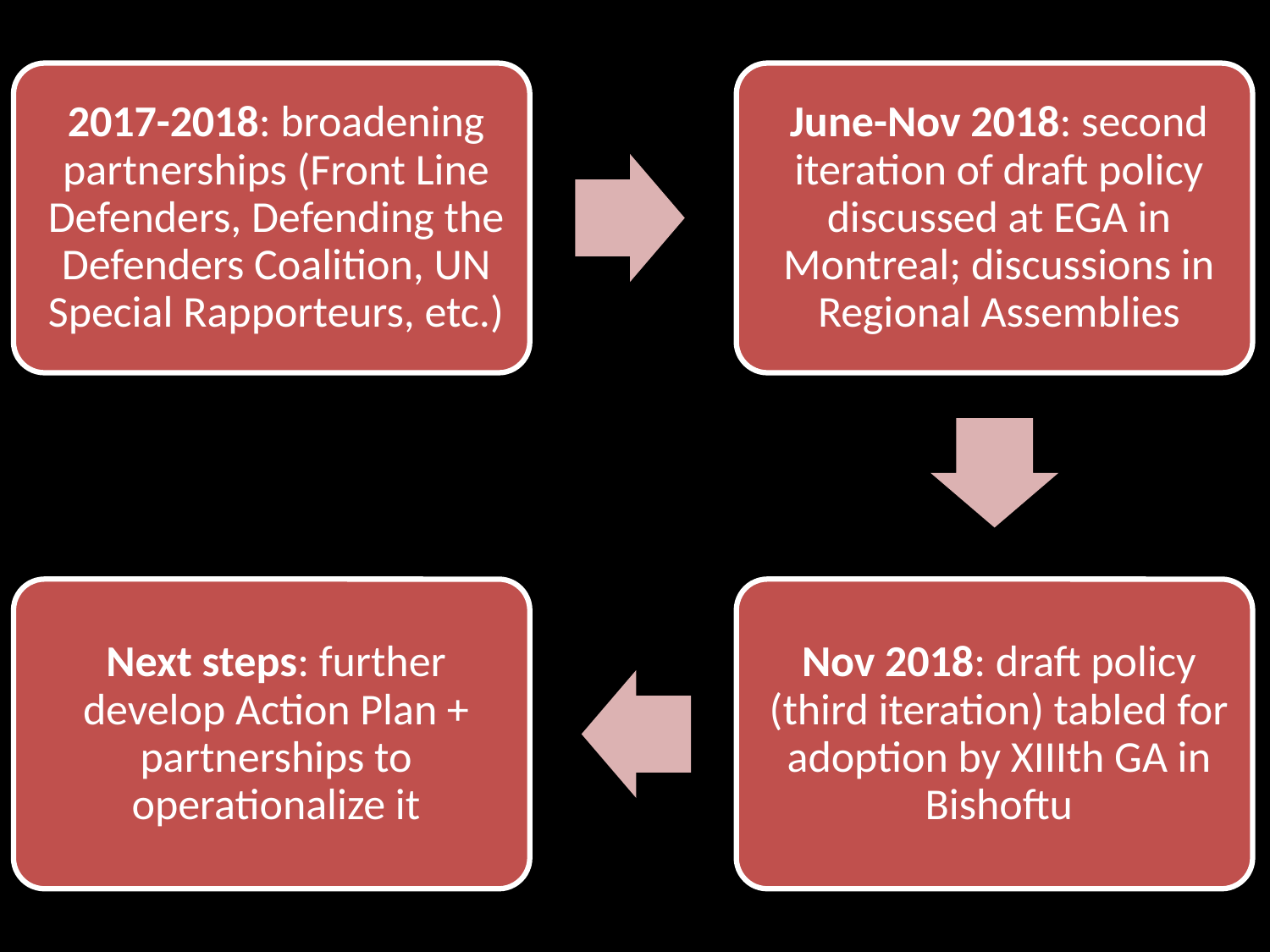

2017-2018: broadening partnerships (Front Line Defenders, Defending the Defenders Coalition, UN Special Rapporteurs, etc.)

June-Nov 2018: second iteration of draft policy discussed at EGA in Montreal; discussions in Regional Assemblies

Nov 2018: draft policy (third iteration) tabled for adoption by XIIIth GA in Bishoftu

Next steps: further develop Action Plan + partnerships to operationalize it